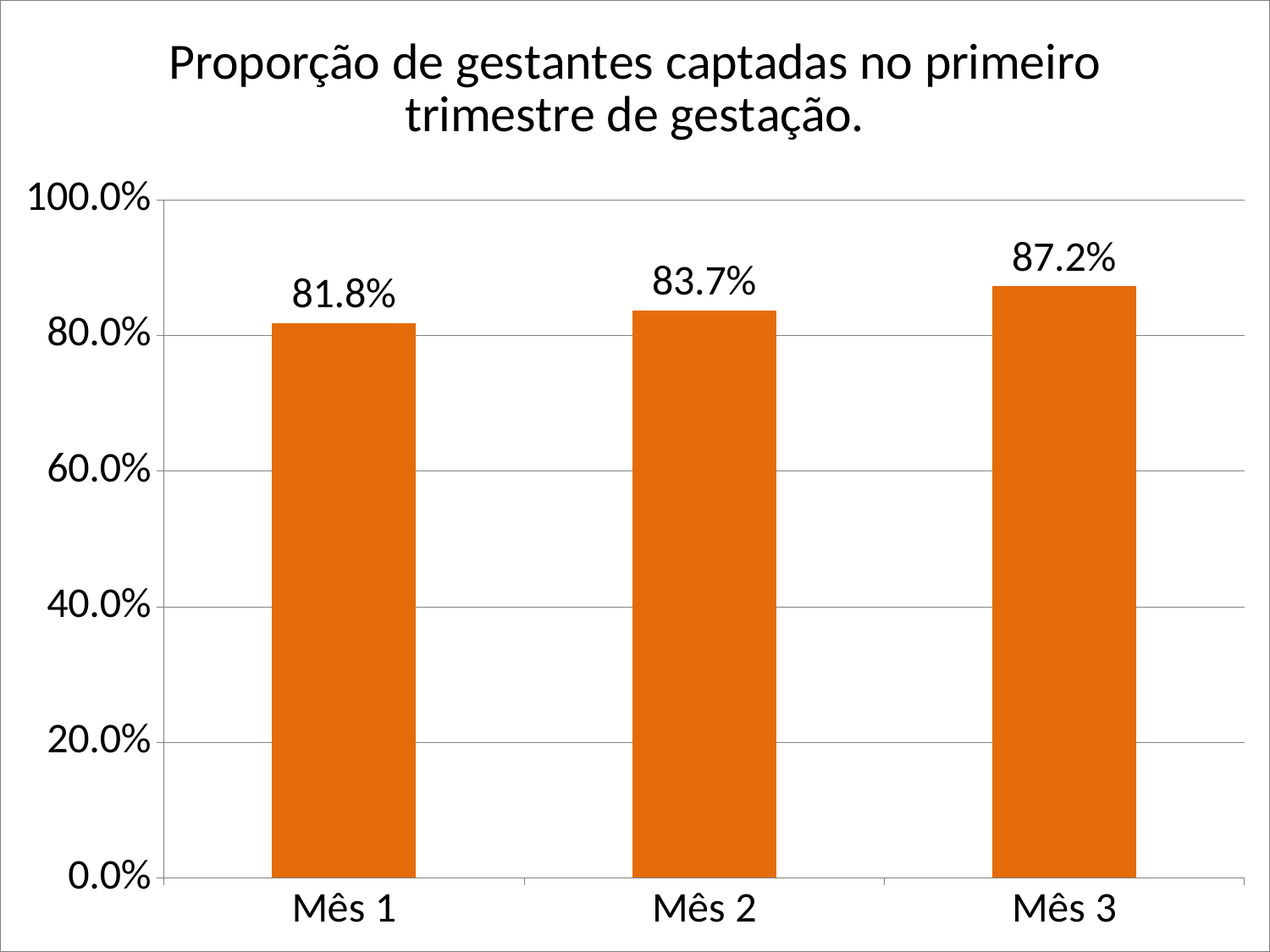

### Chart:

| Category | Proporção de gestantes captadas no primeiro trimestre de gestação. |
|---|---|
| Mês 1 | 0.8181818181818182 |
| Mês 2 | 0.8367346938775511 |
| Mês 3 | 0.8723404255319149 |